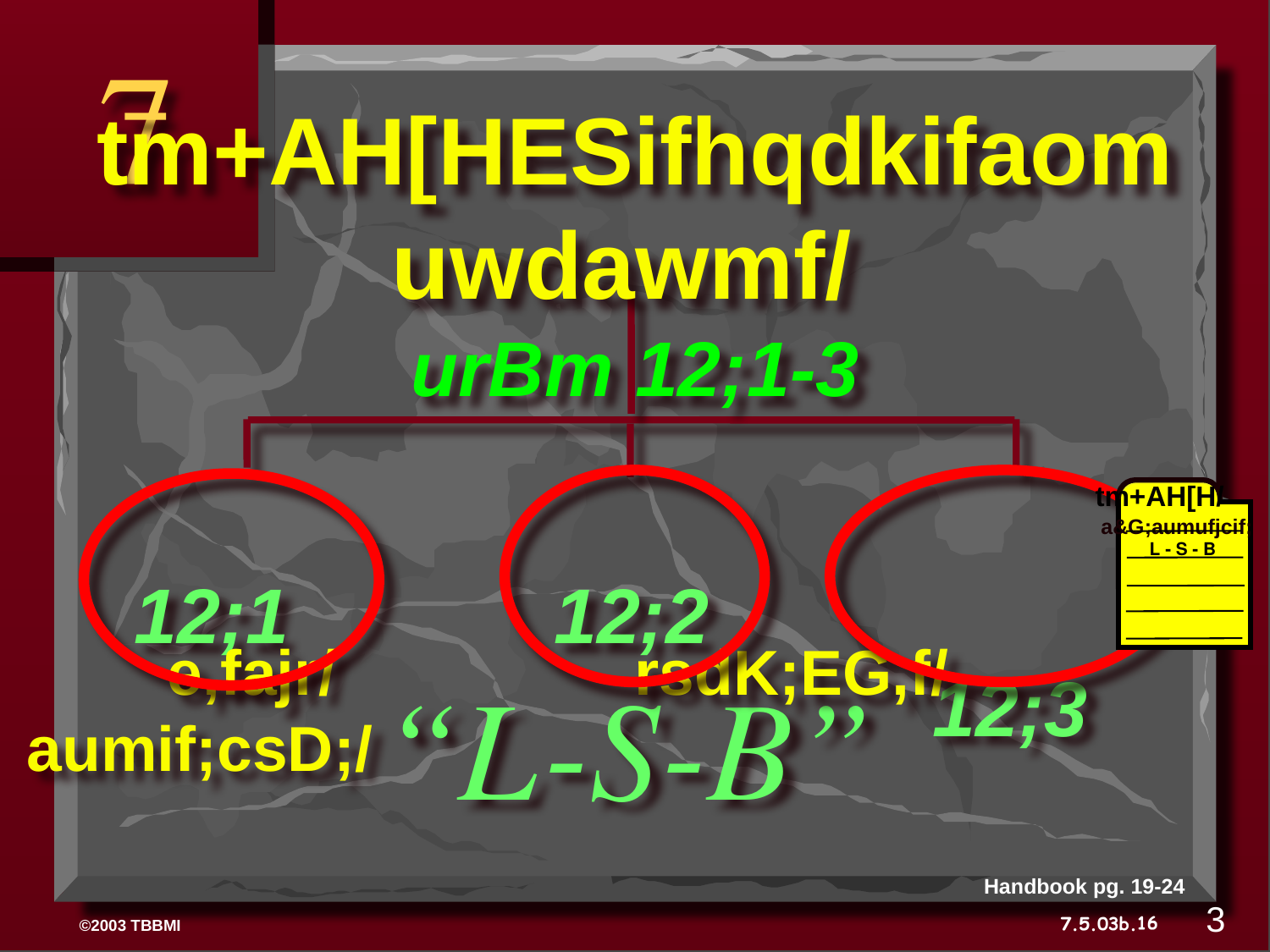

7
tm+AH[HESifhqdkifaom uwdawmf/
 urBm 12;1-3

        e,fajr/                 rsdK;EG,f/                aumif;csD;/

tm+AH[H/

a&G;aumufjcif;

L - S - B

  12;3
12;2

12;1

“L-S-B”

Handbook pg. 19-24
3
16